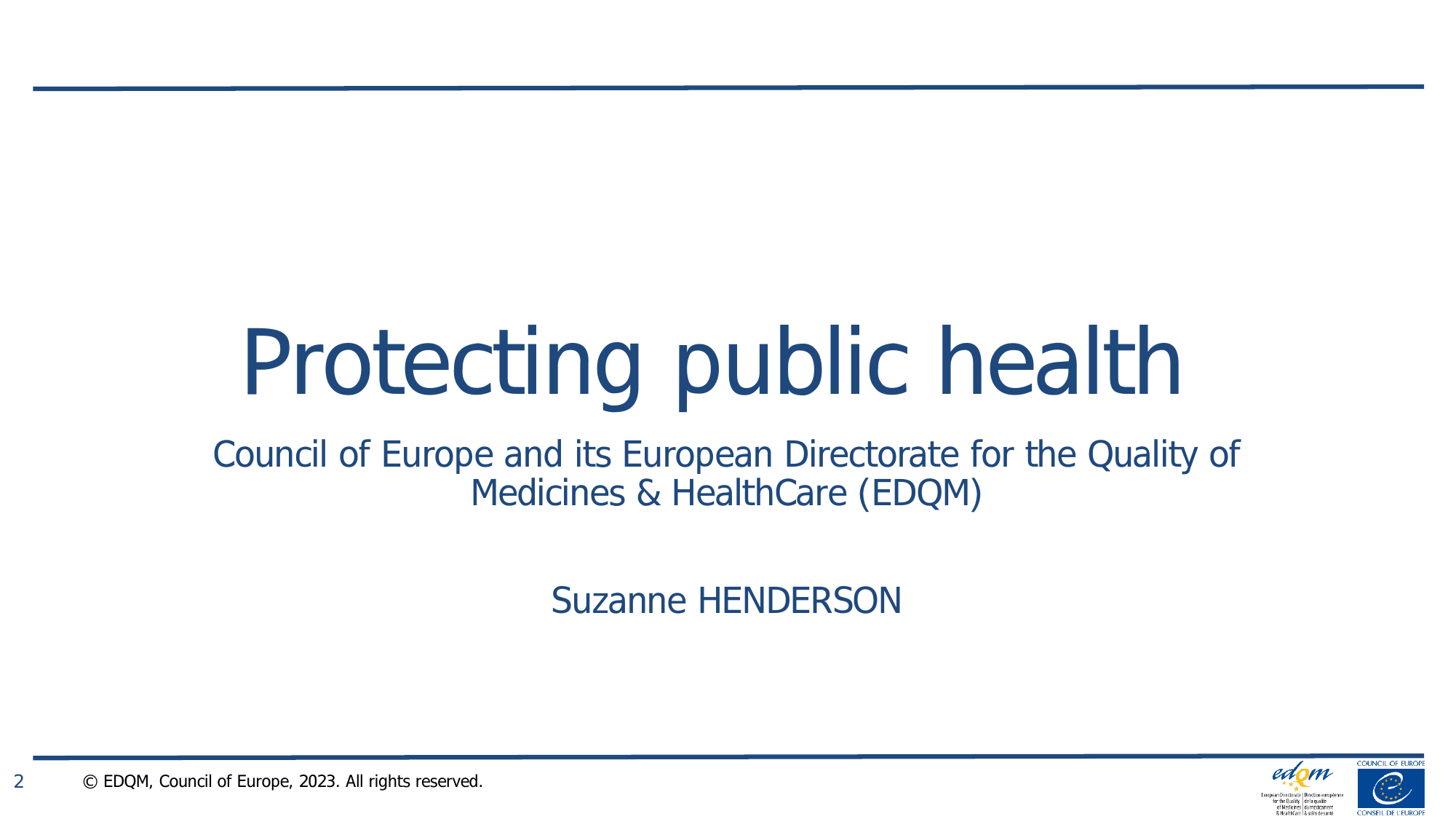

Protecting public health
Council of Europe and its European Directorate for the Quality of Medicines & HealthCare (EDQM)

Suzanne HENDERSON